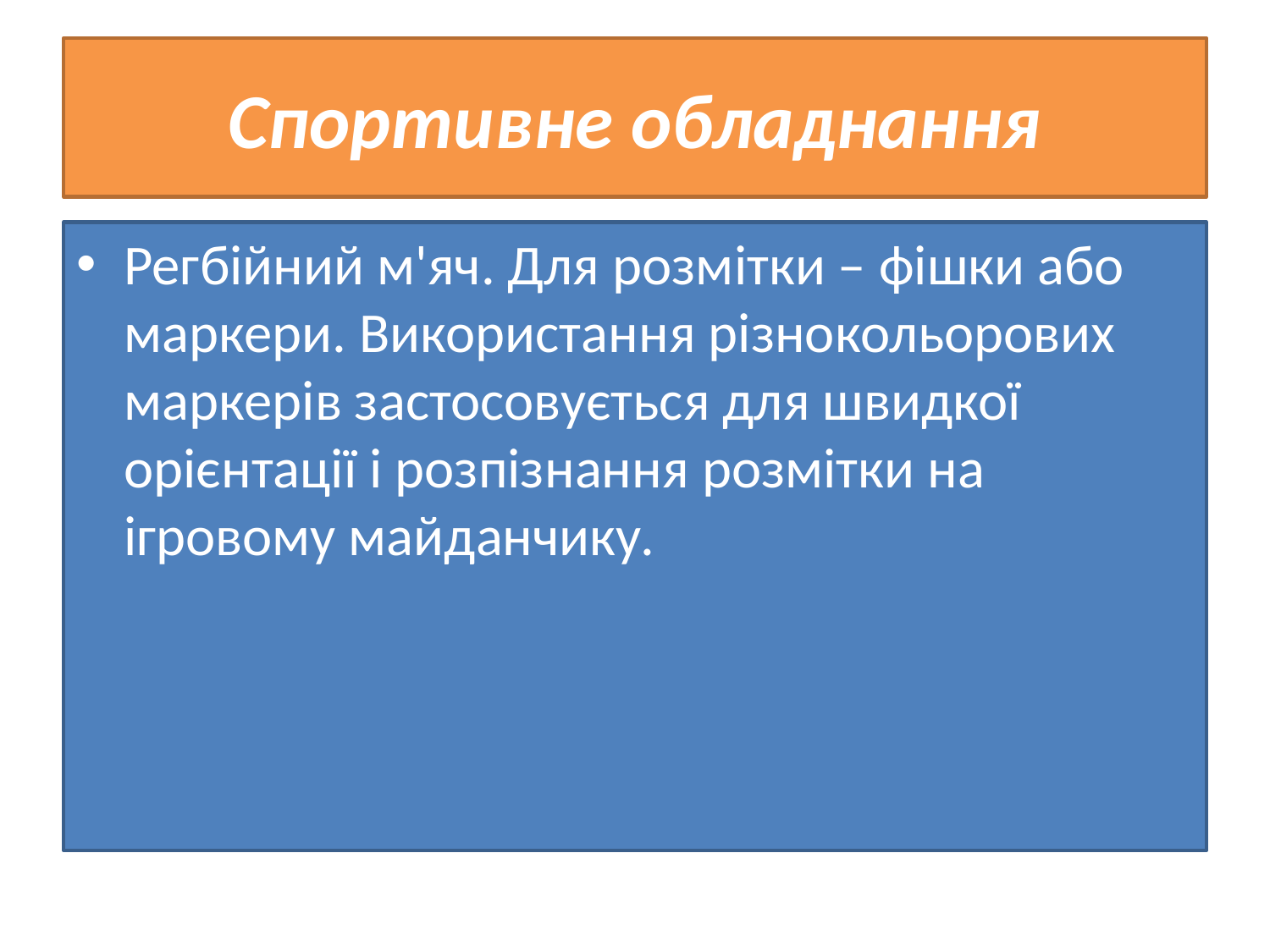

# Спортивне обладнання
Регбійний м'яч. Для розмітки – фішки або маркери. Використання різнокольорових маркерів застосовується для швидкої орієнтації і розпізнання розмітки на ігровому майданчику.